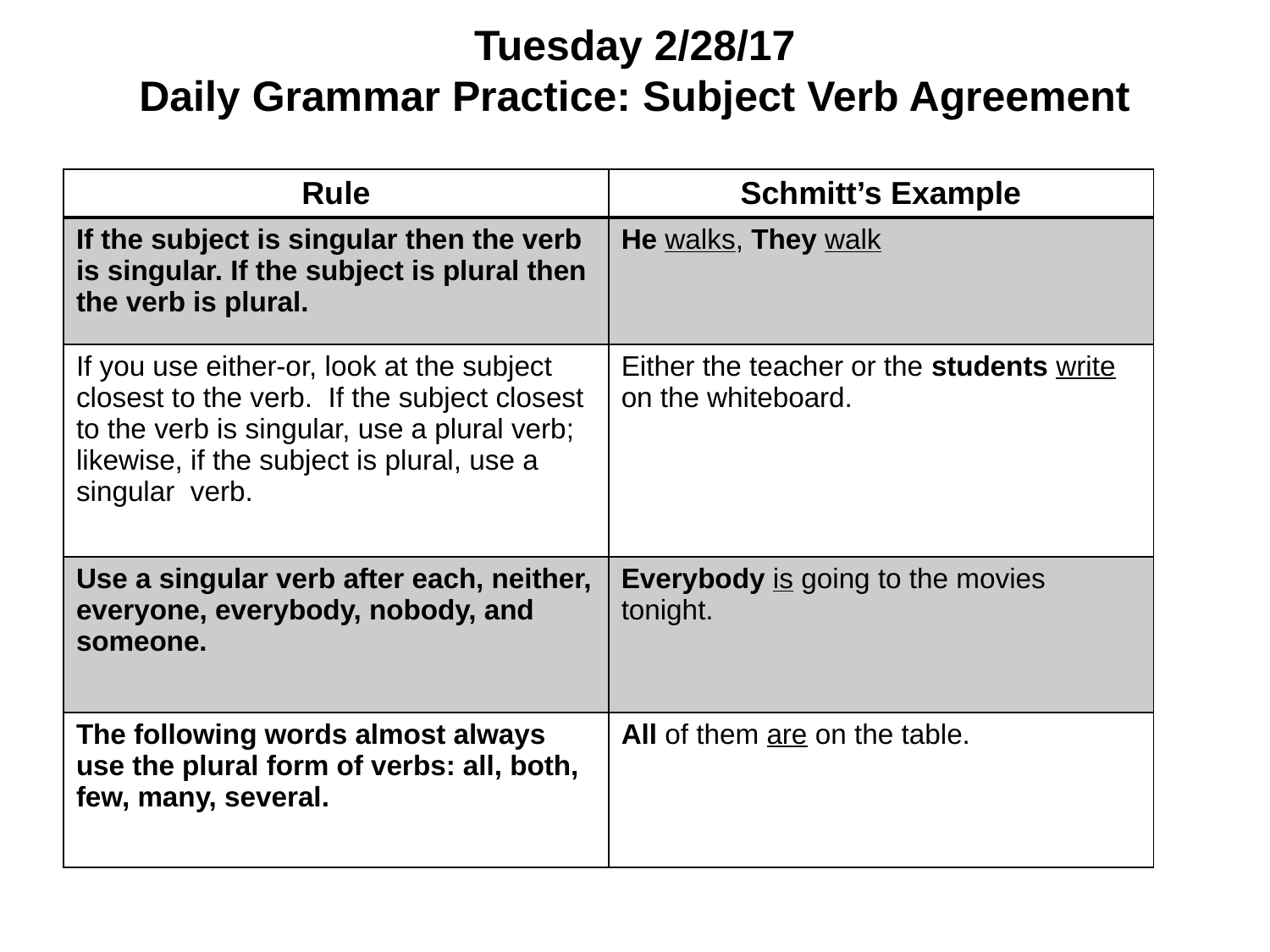

# Tuesday 2/28/17 Daily Grammar Practice: Subject Verb Agreement
| Rule | Schmitt’s Example |
| --- | --- |
| If the subject is singular then the verb is singular. If the subject is plural then the verb is plural. | He walks, They walk |
| If you use either-or, look at the subject closest to the verb.  If the subject closest to the verb is singular, use a plural verb; likewise, if the subject is plural, use a singular verb. | Either the teacher or the students write on the whiteboard. |
| Use a singular verb after each, neither, everyone, everybody, nobody, and someone. | Everybody is going to the movies tonight. |
| The following words almost always use the plural form of verbs: all, both, few, many, several. | All of them are on the table. |